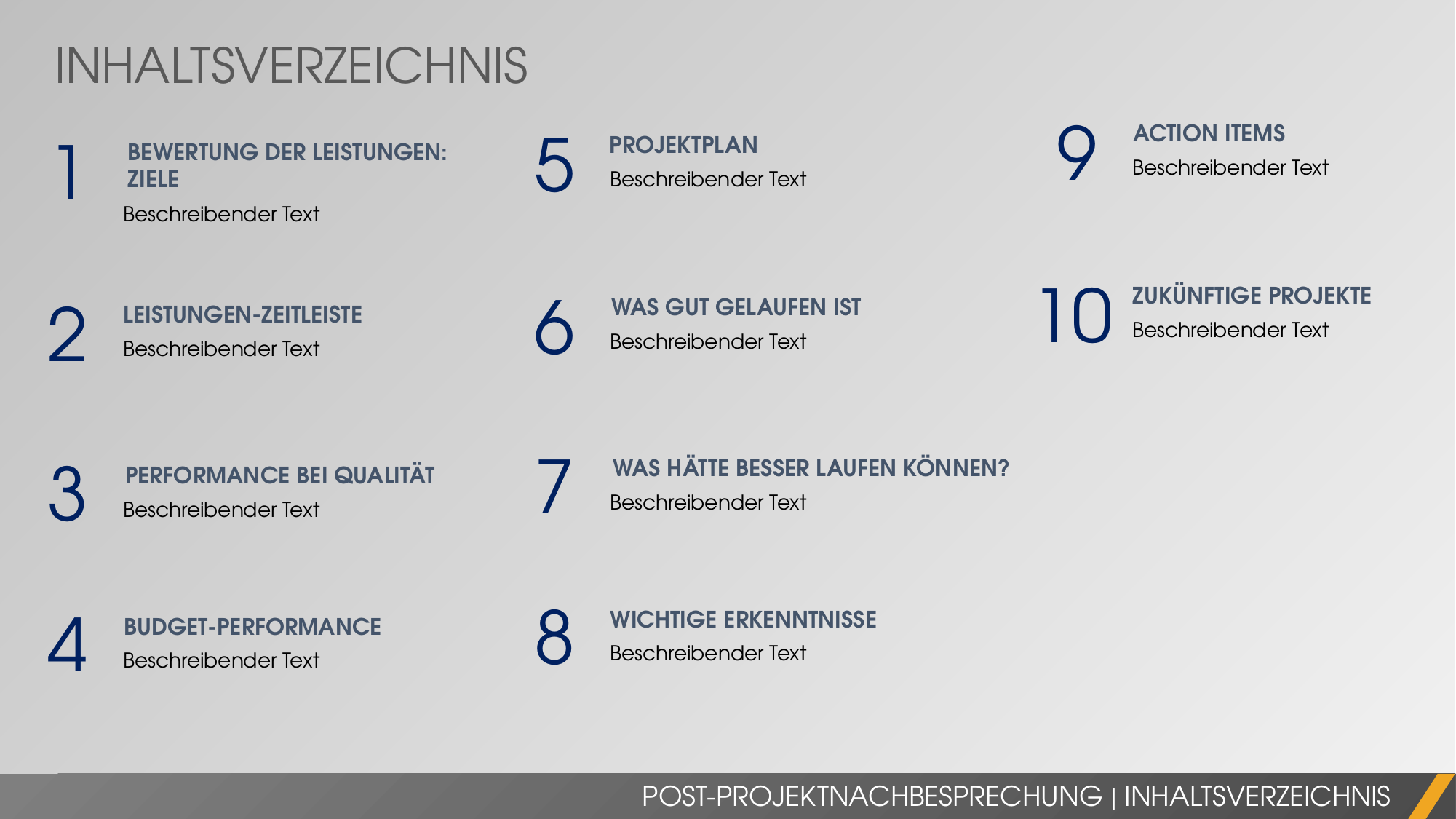

INHALTSVERZEICHNIS
9
5
1
ACTION ITEMS
PROJEKTPLAN
BEWERTUNG DER LEISTUNGEN:
ZIELE
Beschreibender Text
Beschreibender Text
Beschreibender Text
10
6
2
ZUKÜNFTIGE PROJEKTE
WAS GUT GELAUFEN IST
LEISTUNGEN-ZEITLEISTE
Beschreibender Text
Beschreibender Text
Beschreibender Text
7
3
WAS HÄTTE BESSER LAUFEN KÖNNEN?
PERFORMANCE BEI QUALITÄT
Beschreibender Text
Beschreibender Text
8
4
WICHTIGE ERKENNTNISSE
BUDGET-PERFORMANCE
Beschreibender Text
Beschreibender Text
POST-PROJEKTNACHBESPRECHUNG | INHALTSVERZEICHNIS